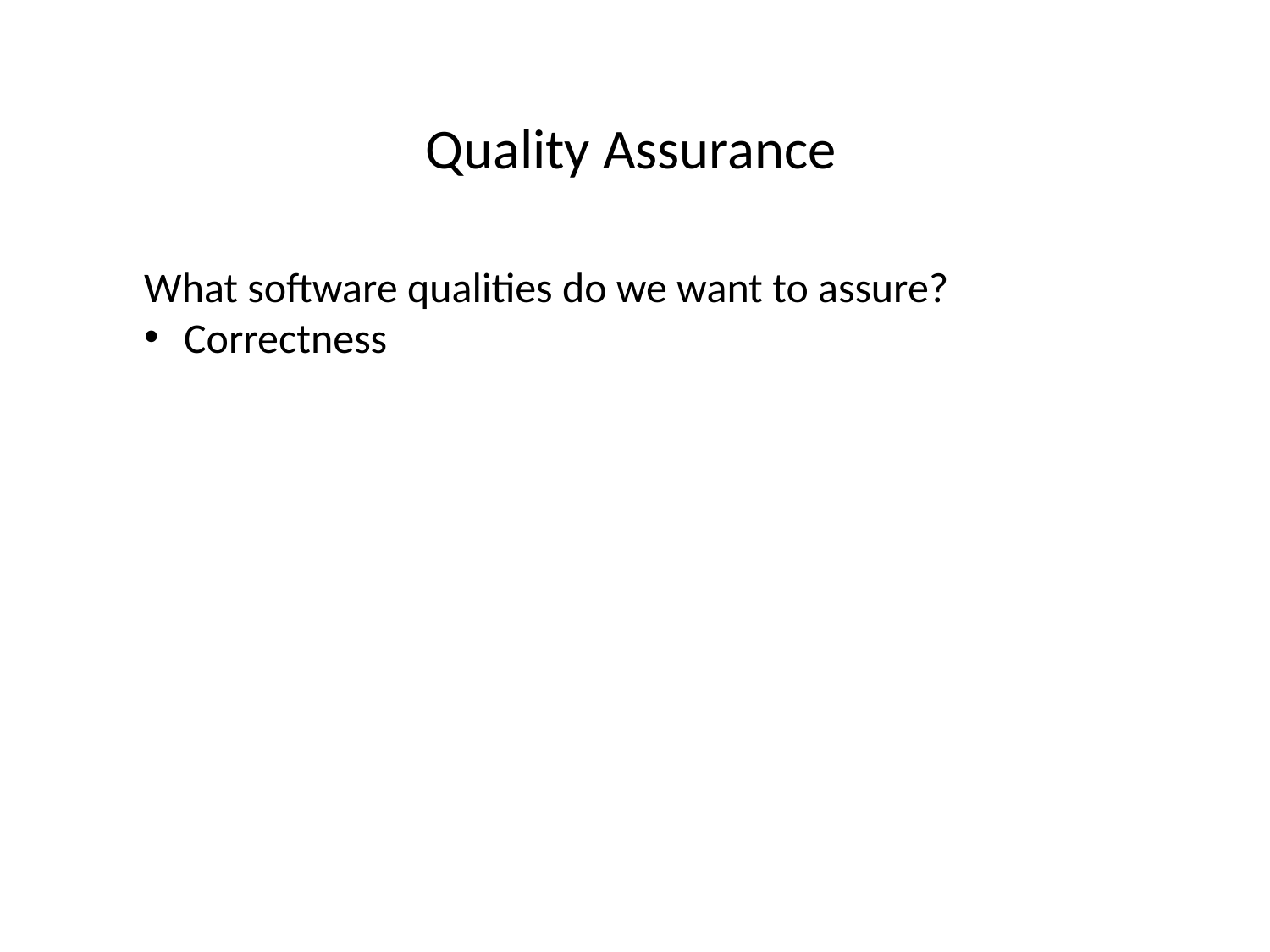

Quality Assurance
What software qualities do we want to assure?
Correctness